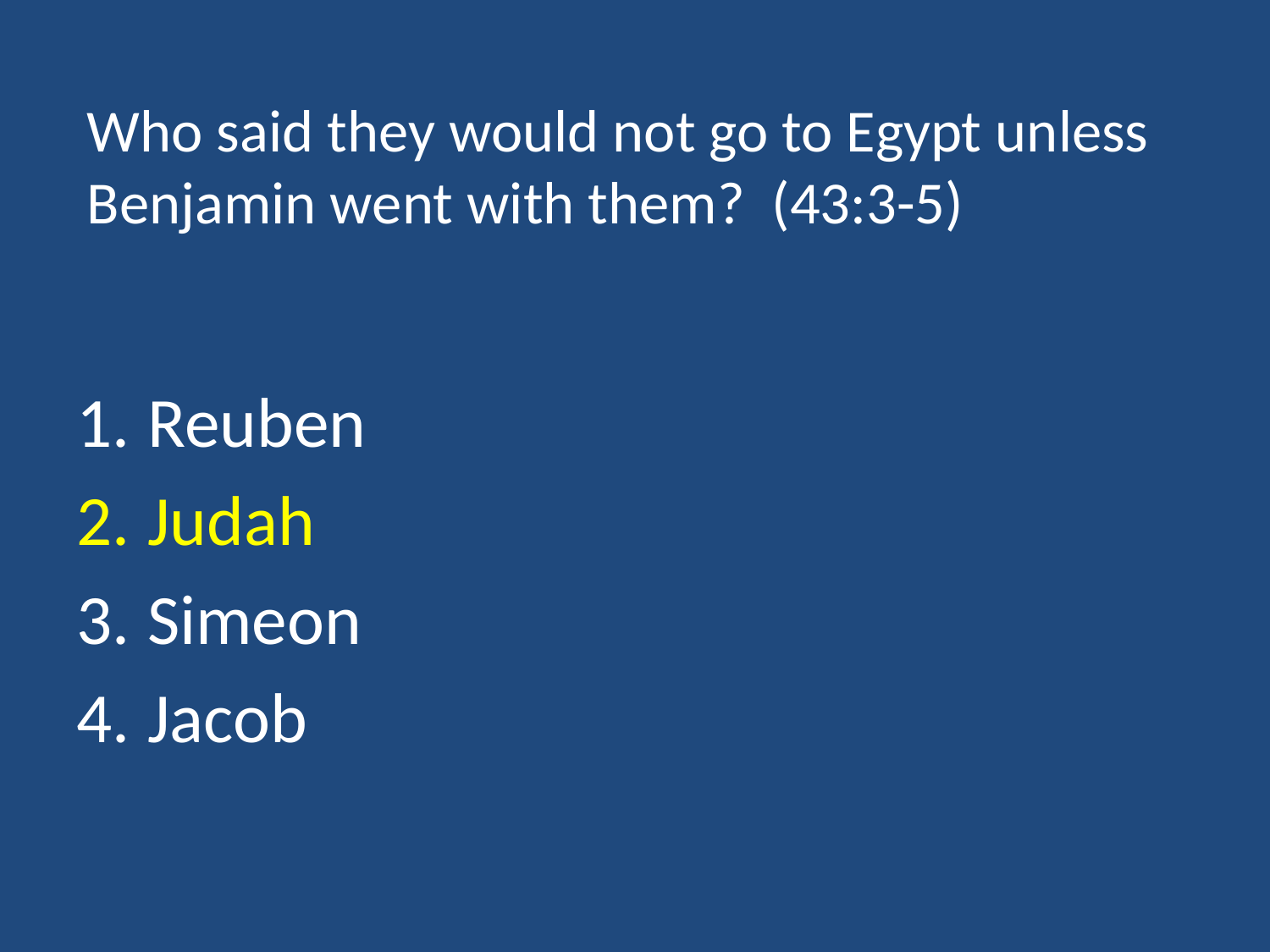

# Who said they would not go to Egypt unless Benjamin went with them?  (43:3-5)
Reuben
Judah
Simeon
Jacob